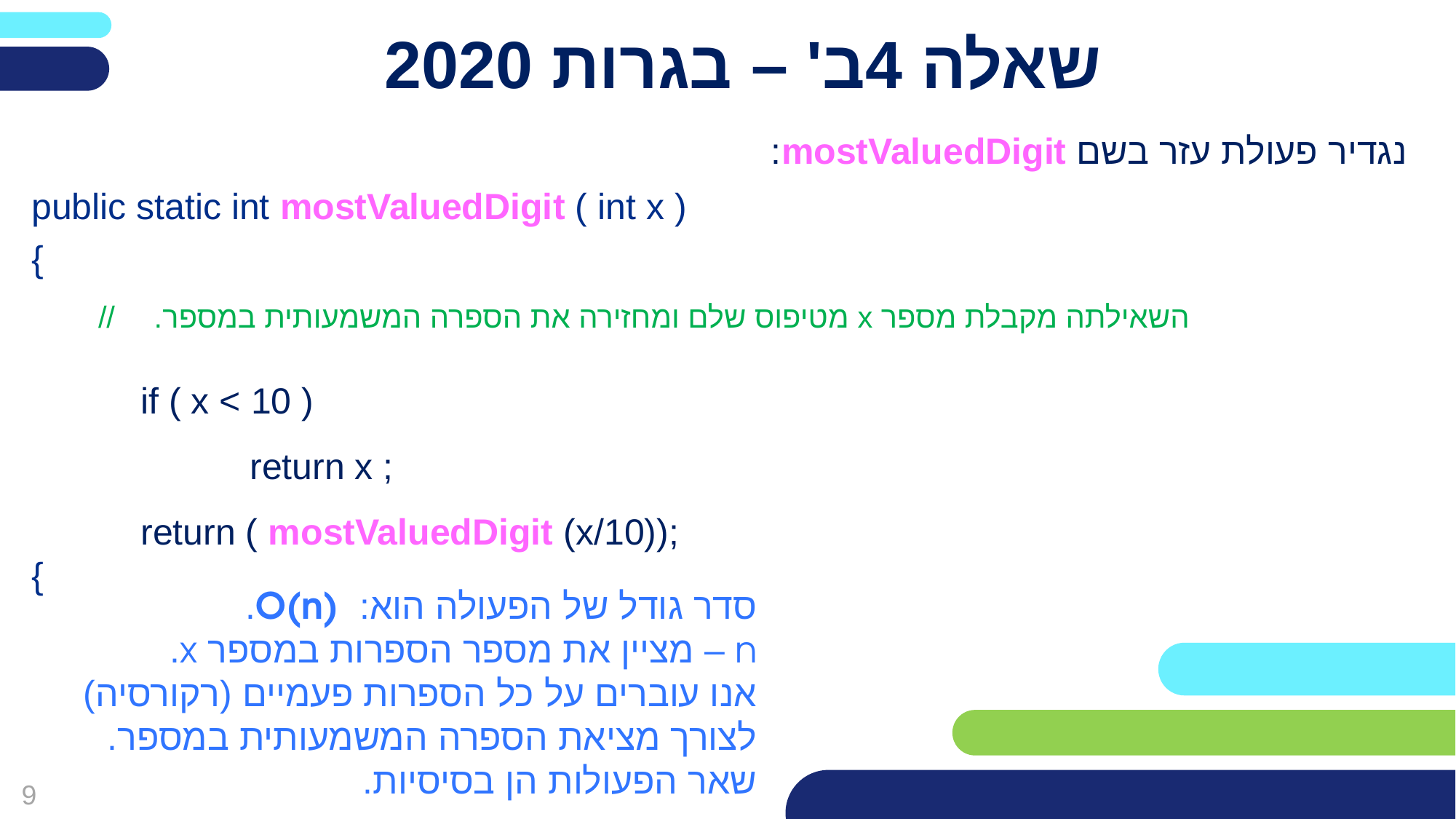

# שאלה 4ב' – בגרות 2020
נגדיר פעולת עזר בשם mostValuedDigit:
public static int mostValuedDigit ( int x )
{
השאילתה מקבלת מספר x מטיפוס שלם ומחזירה את הספרה המשמעותית במספר. 	//

	if ( x < 10 )
		return x ;
	return ( mostValuedDigit (x/10));
{
סדר גודל של הפעולה הוא:  O(n).
n – מציין את מספר הספרות במספר x.
אנו עוברים על כל הספרות פעמיים (רקורסיה) לצורך מציאת הספרה המשמעותית במספר.
שאר הפעולות הן בסיסיות.